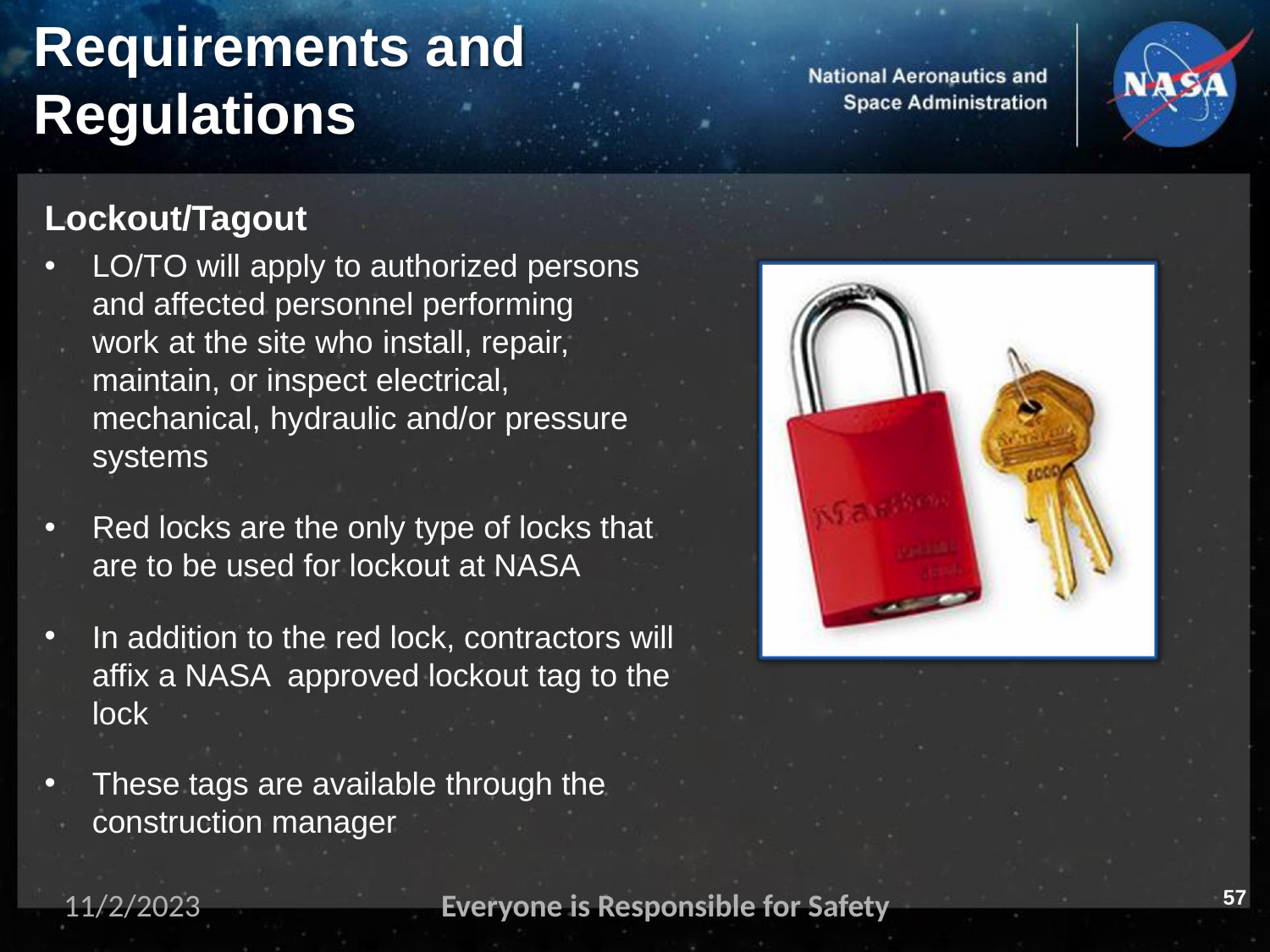

# Requirements and
Regulations

Lockout/Tagout
LO/TO will apply to authorized persons and affected personnel performing work at the site who install, repair, maintain, or inspect electrical, mechanical, hydraulic and/or pressure systems

Red locks are the only type of locks that are to be used for lockout at NASA

In addition to the red lock, contractors will affix a NASA  approved lockout tag to the lock

These tags are available through the construction manager

57
11/2/2023
Everyone is Responsible for Safety